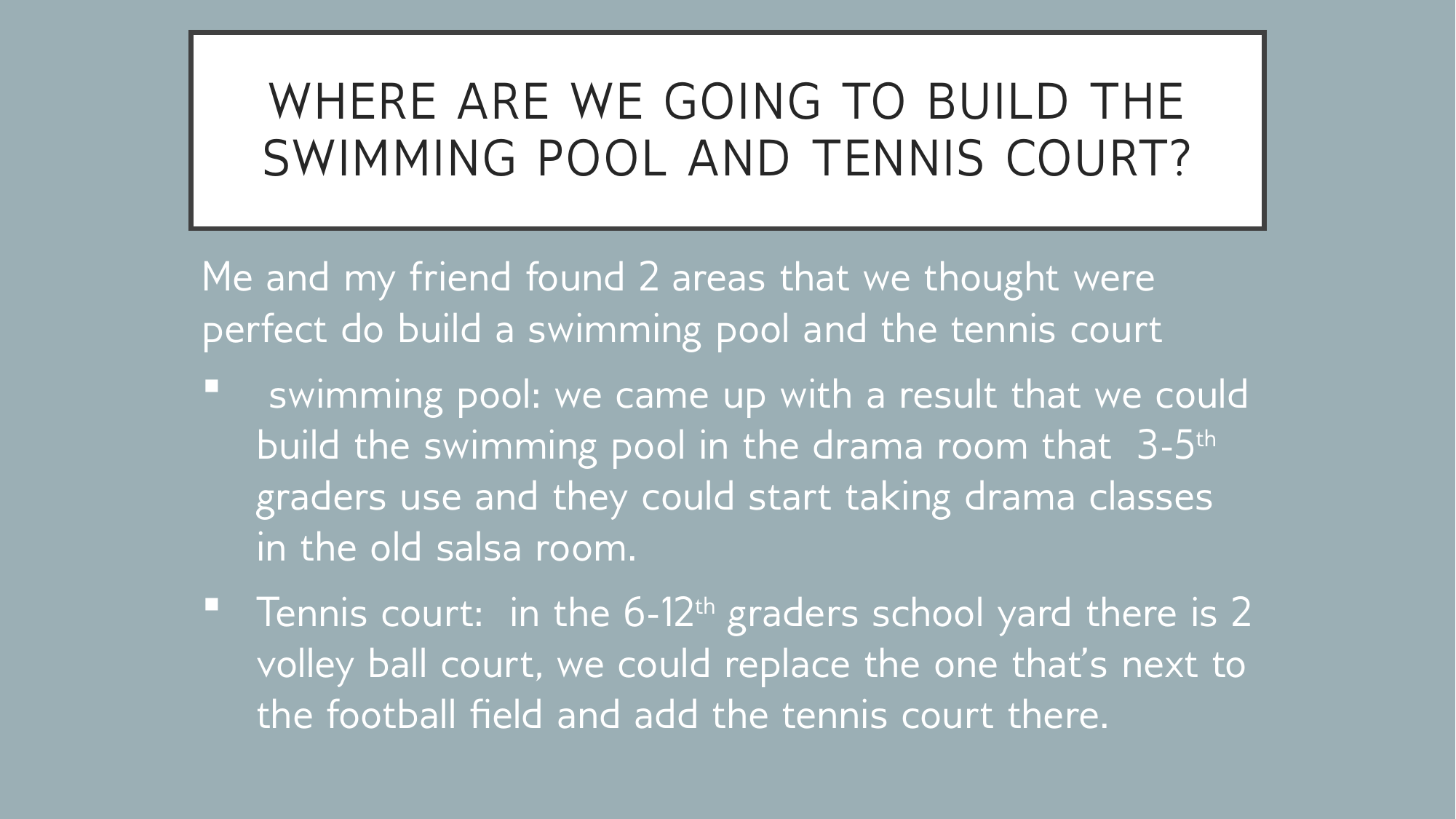

# Where are we going to build the swimming pool and tennis court?
Me and my friend found 2 areas that we thought were perfect do build a swimming pool and the tennis court
 swimming pool: we came up with a result that we could build the swimming pool in the drama room that  3-5th graders use and they could start taking drama classes in the old salsa room.
Tennis court:  in the 6-12th graders school yard there is 2 volley ball court, we could replace the one that’s next to the football field and add the tennis court there.